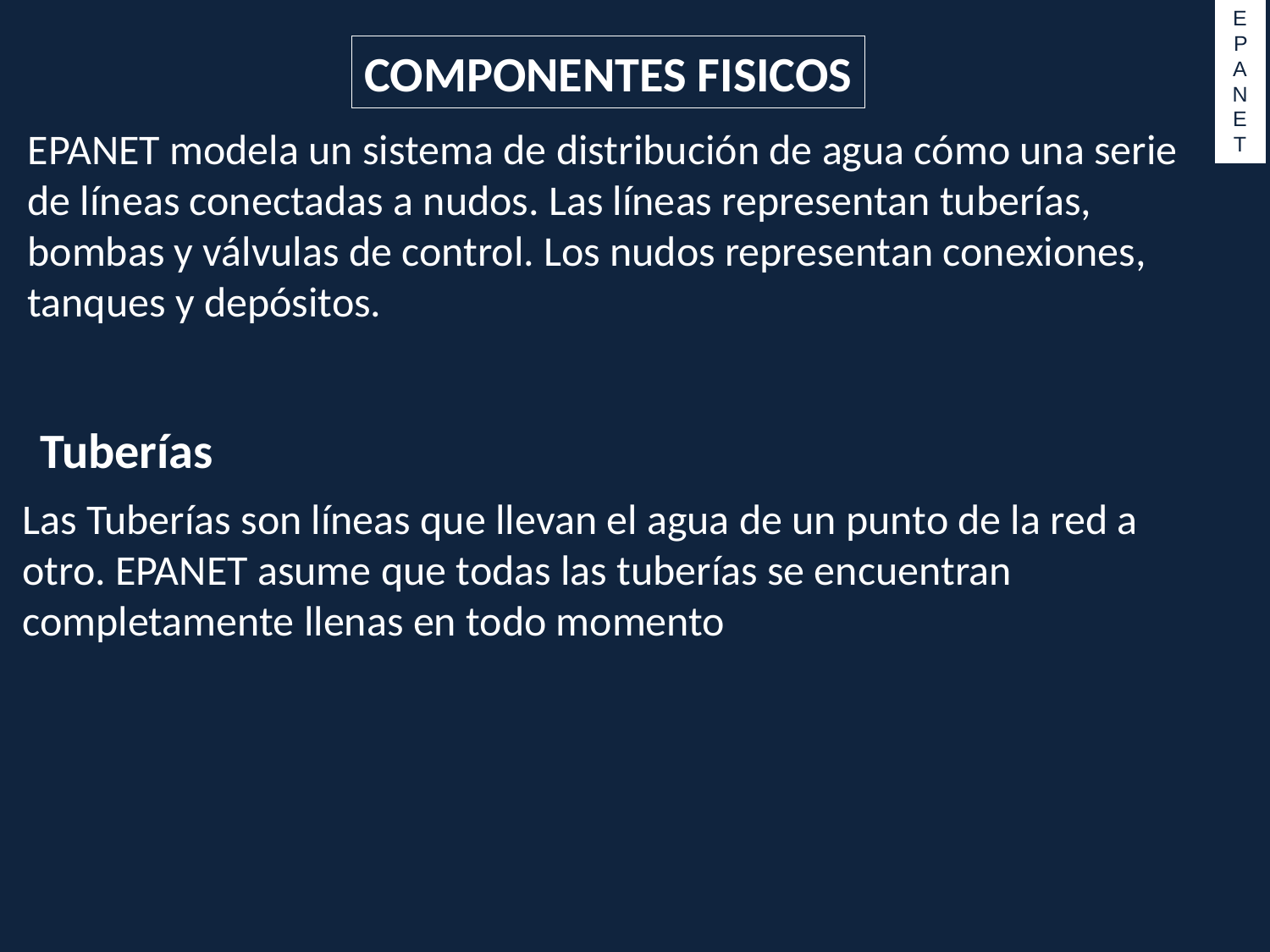

EPANET
COMPONENTES FISICOS
EPANET modela un sistema de distribución de agua cómo una serie de líneas conectadas a nudos. Las líneas representan tuberías, bombas y válvulas de control. Los nudos representan conexiones, tanques y depósitos.
Tuberías
Las Tuberías son líneas que llevan el agua de un punto de la red a otro. EPANET asume que todas las tuberías se encuentran completamente llenas en todo momento